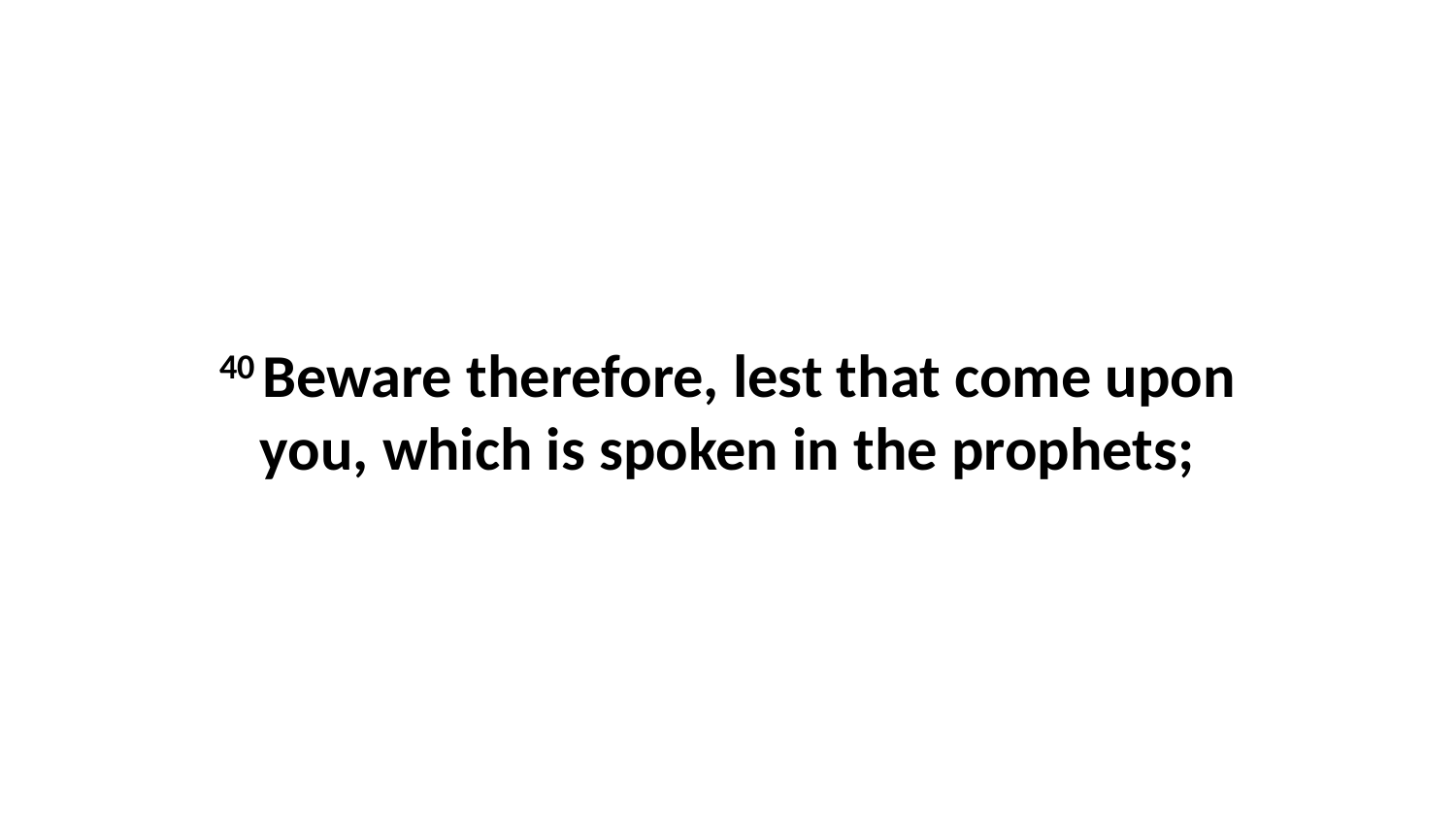

40 Beware therefore, lest that come upon you, which is spoken in the prophets;